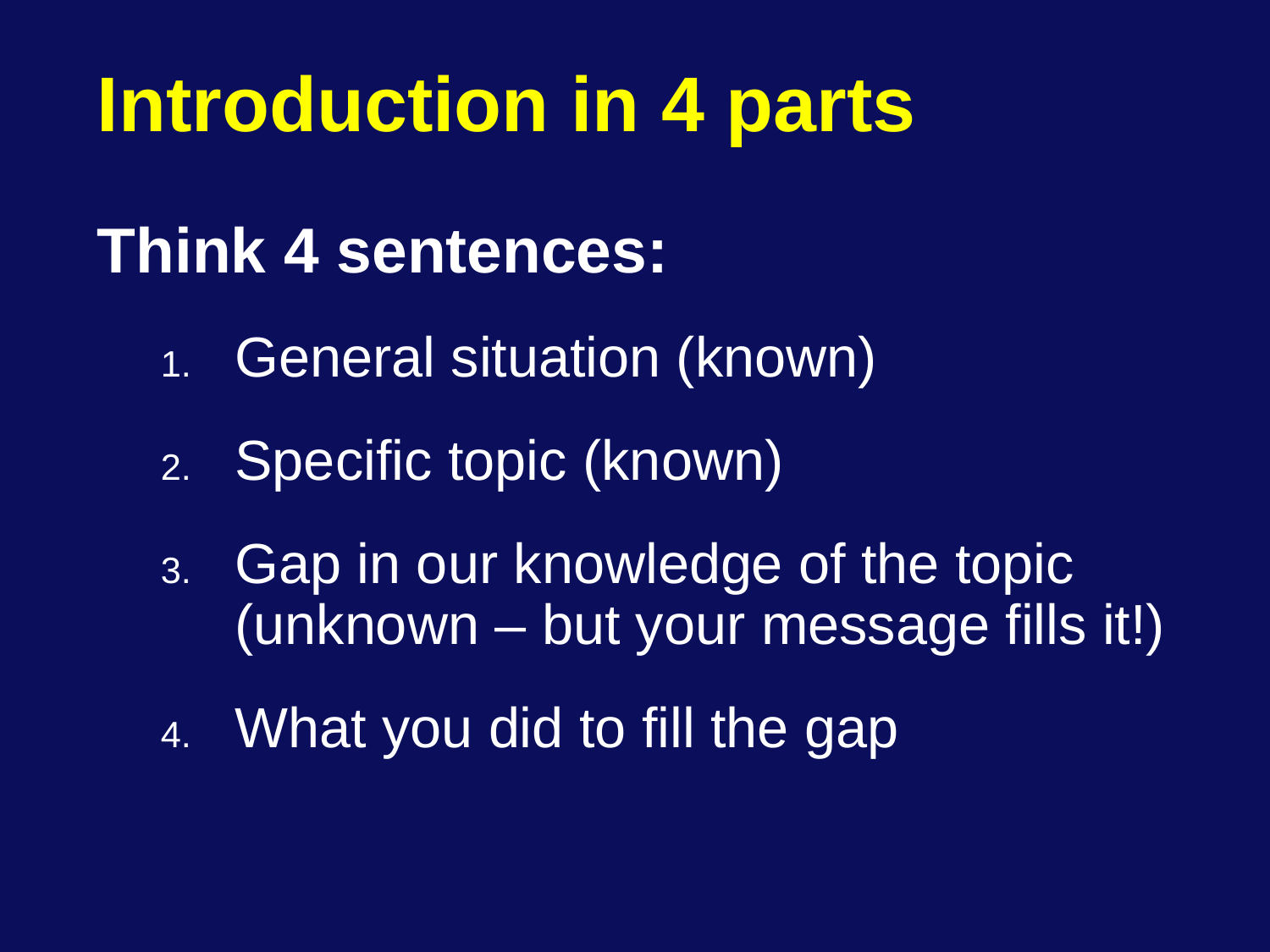

# Introduction in 4 parts
Think 4 sentences:
General situation (known)
Specific topic (known)
Gap in our knowledge of the topic (unknown – but your message fills it!)
What you did to fill the gap